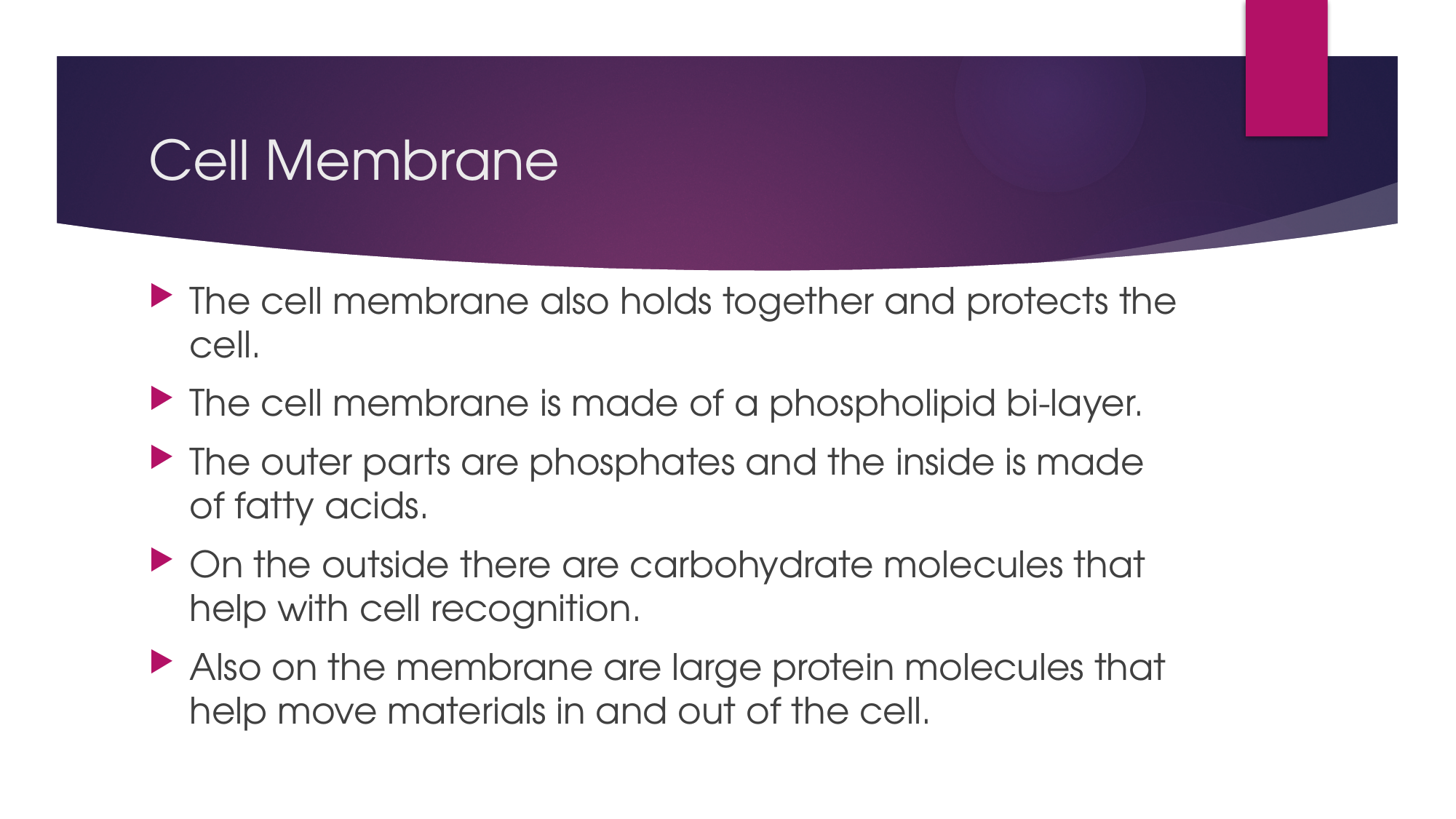

# Cell Membrane
The cell membrane also holds together and protects the cell.
The cell membrane is made of a phospholipid bi-layer.
The outer parts are phosphates and the inside is made of fatty acids.
On the outside there are carbohydrate molecules that help with cell recognition.
Also on the membrane are large protein molecules that help move materials in and out of the cell.